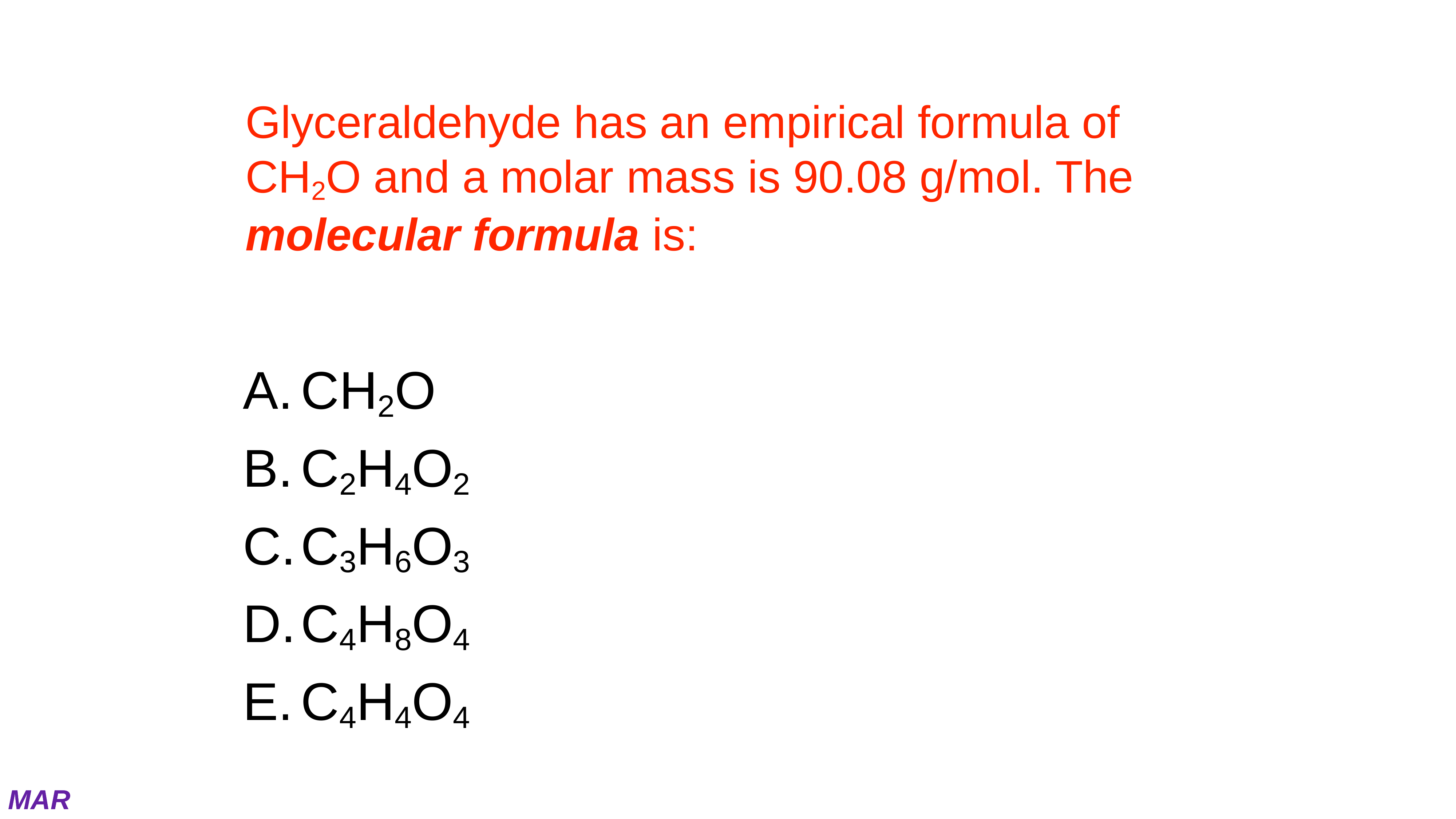

# Glyceraldehyde has an empirical formula of CH2O and a molar mass is 90.08 g/mol. The molecular formula is:
CH2O
C2H4O2
C3H6O3
C4H8O4
C4H4O4
MAR
Enter your response on
your i>Clicker now!
Answer = C, C3H6O3

CH2O MM = 12 + 2(1) + 16
CH2O MM = 30 g/mol

90.08 g/mol / 30 g/mol ≈ 3
this ratio always whole number

MF = (EF)ratio = (CH2O)3 = C3H6O3